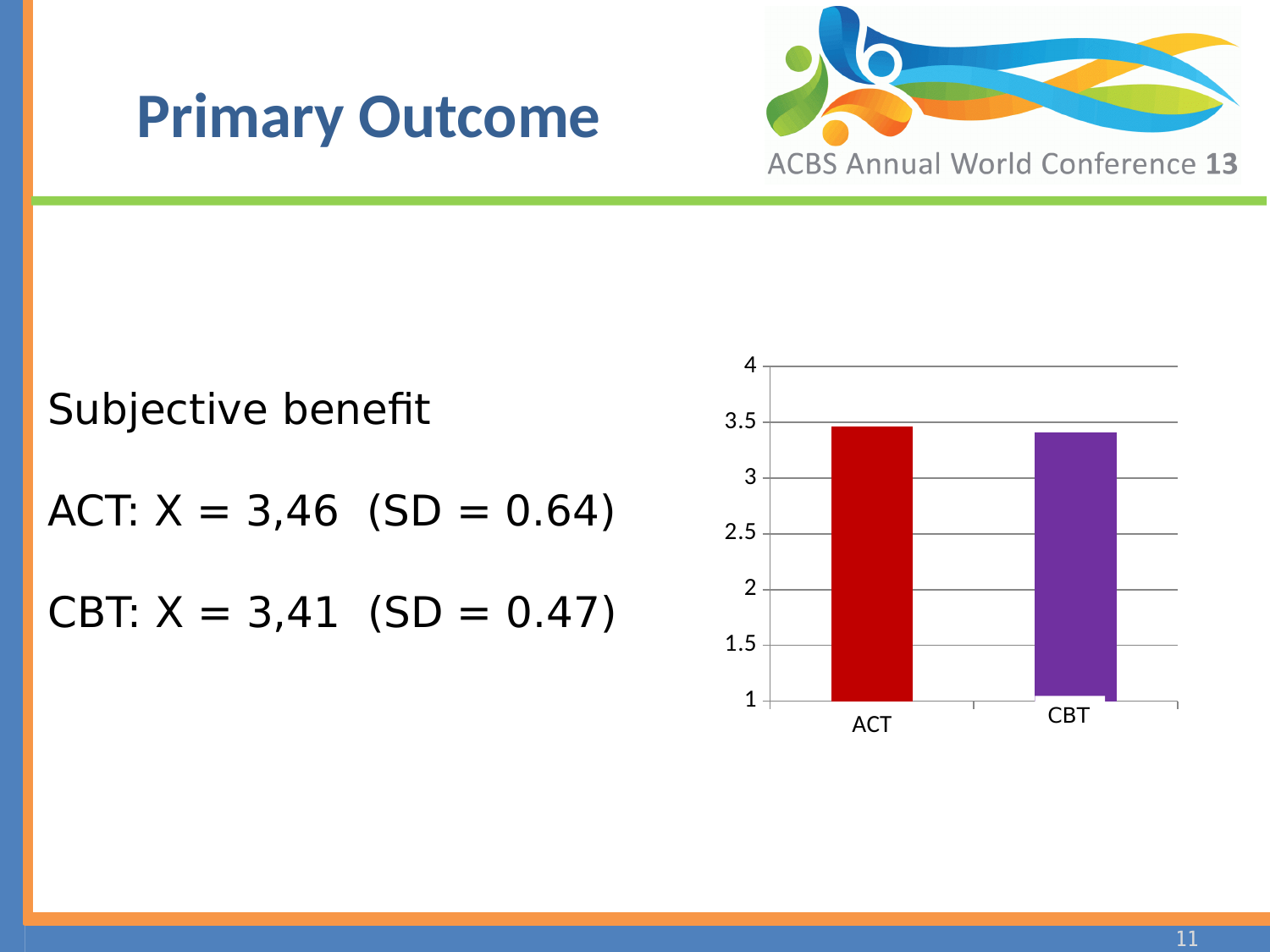

# Primary Outcome

### Chart

| Category |  |
|---|---|
| ACT | 3.46 |
| KVT | 3.41 |
Subjective benefit

ACT: X = 3,46  (SD = 0.64)

CBT: X = 3,41  (SD = 0.47)
CBT
11